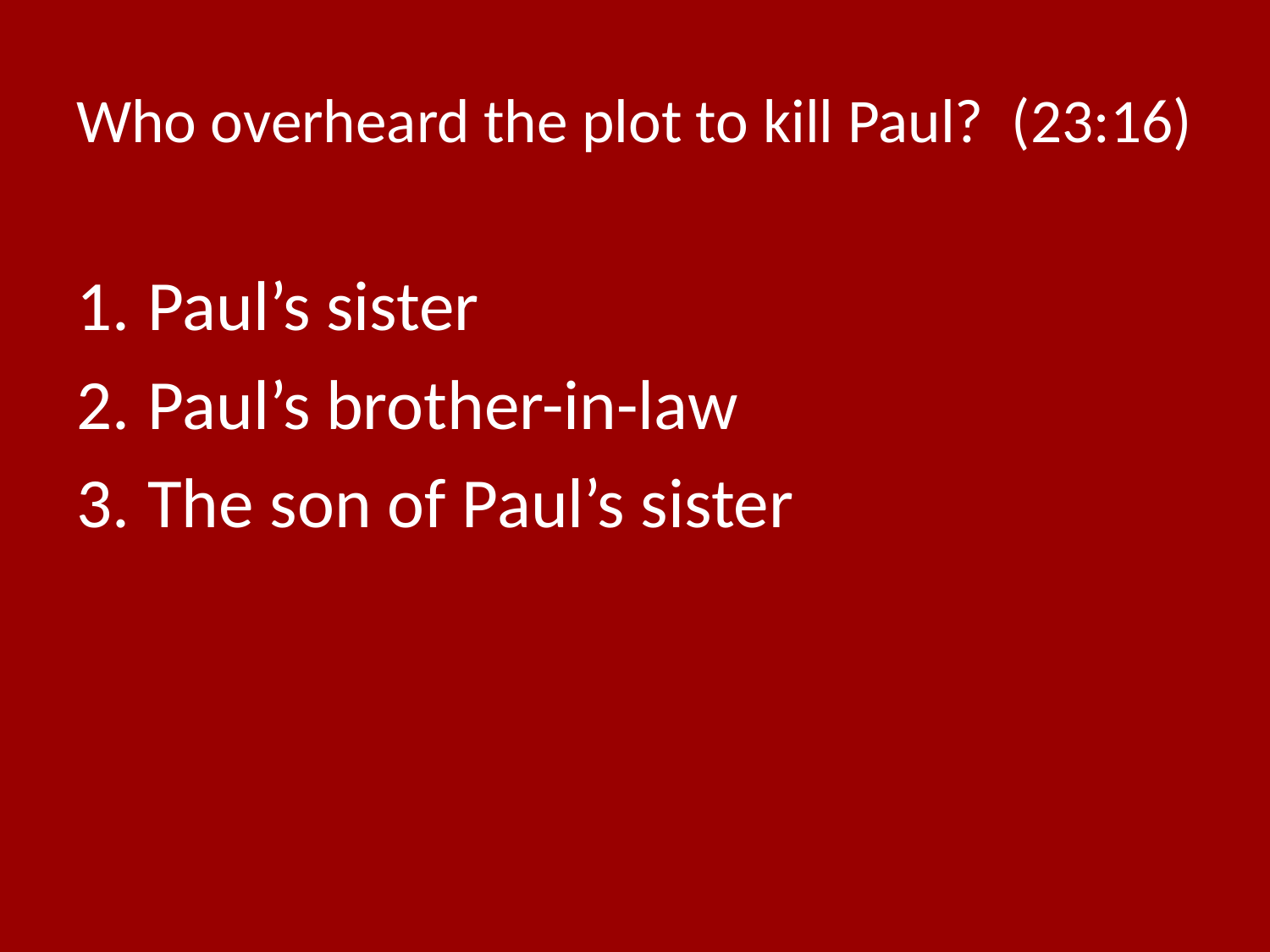

# Who overheard the plot to kill Paul?  (23:16)
Paul’s sister
Paul’s brother-in-law
The son of Paul’s sister